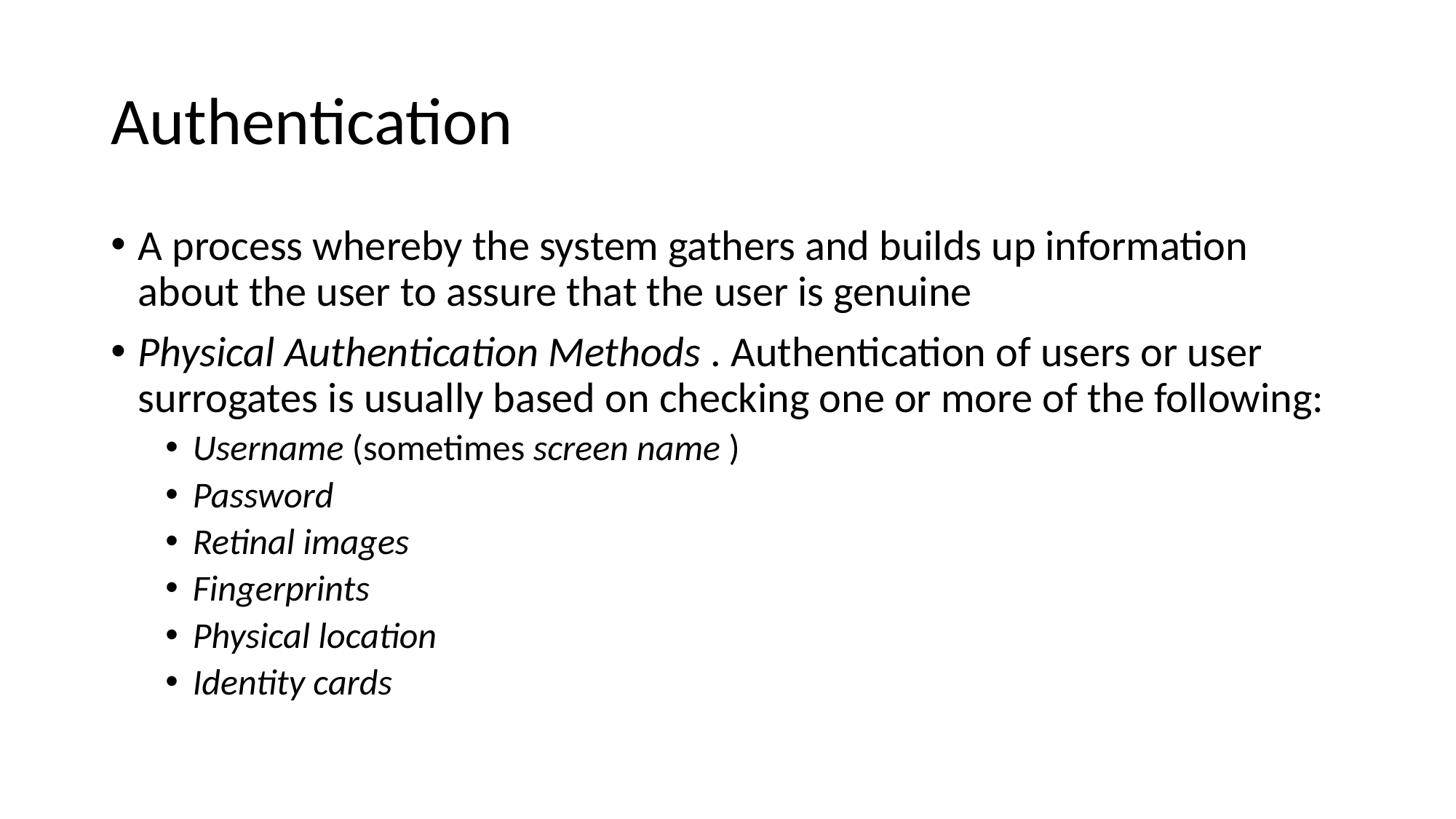

# Authentication
A process whereby the system gathers and builds up information about the user to assure that the user is genuine
Physical Authentication Methods . Authentication of users or user surrogates is usually based on checking one or more of the following:
Username (sometimes screen name )
Password
Retinal images
Fingerprints
Physical location
Identity cards